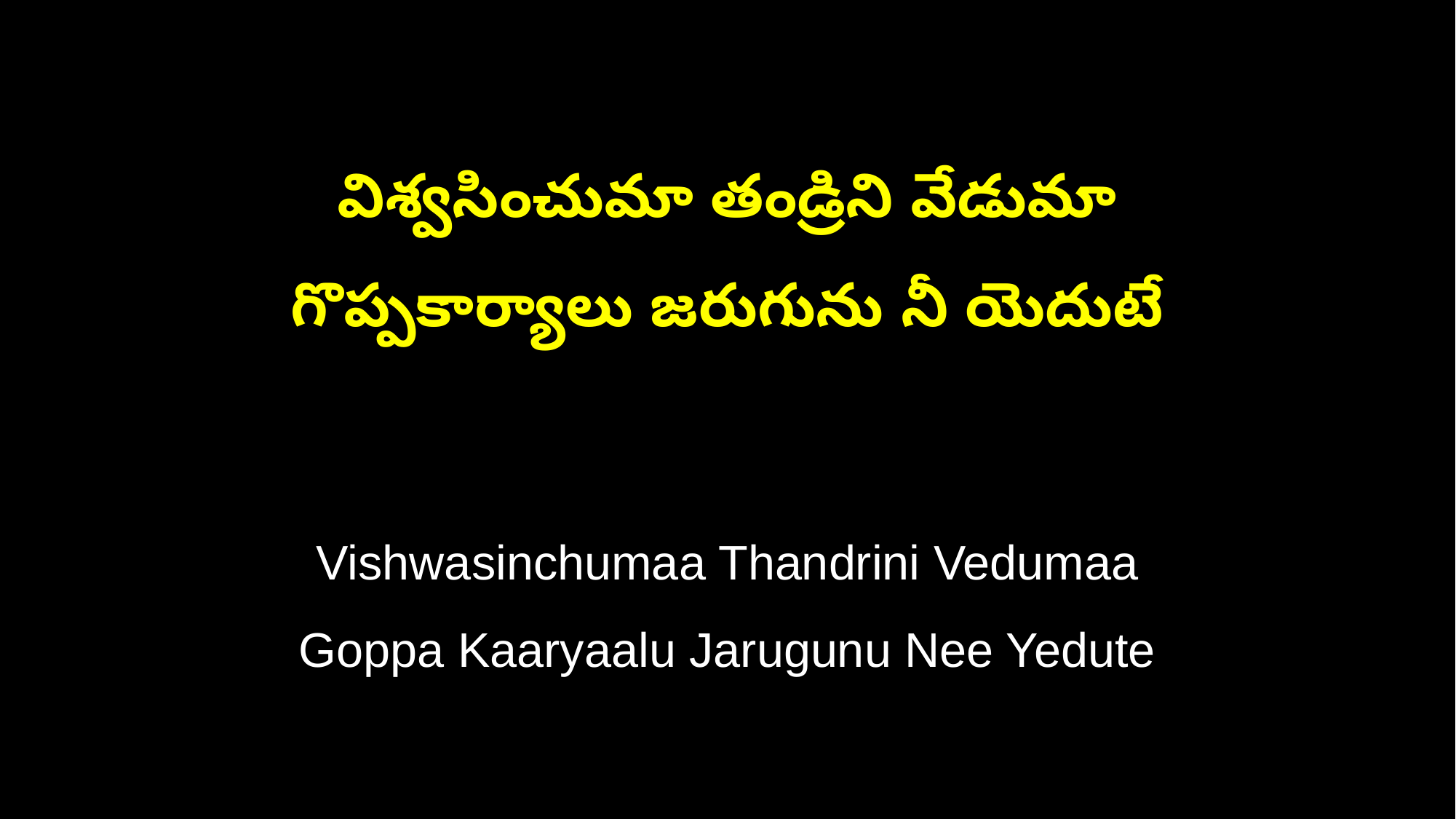

విశ్వసించుమా తండ్రిని వేడుమా
గొప్పకార్యాలు జరుగును నీ యెదుటే
Vishwasinchumaa Thandrini Vedumaa
Goppa Kaaryaalu Jarugunu Nee Yedute